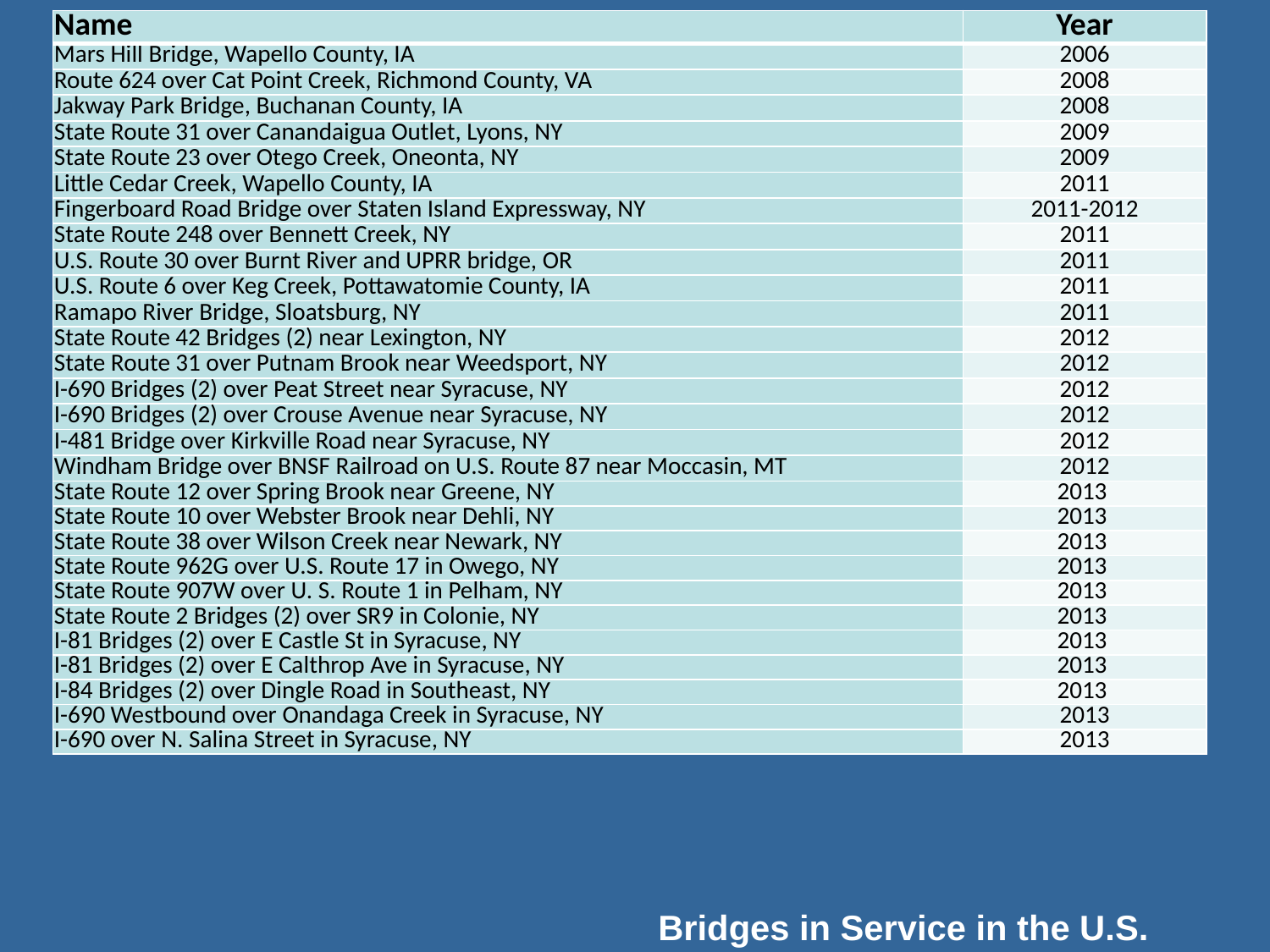

| Name | Year |
| --- | --- |
| Mars Hill Bridge, Wapello County, IA | 2006 |
| Route 624 over Cat Point Creek, Richmond County, VA | 2008 |
| Jakway Park Bridge, Buchanan County, IA | 2008 |
| State Route 31 over Canandaigua Outlet, Lyons, NY | 2009 |
| State Route 23 over Otego Creek, Oneonta, NY | 2009 |
| Little Cedar Creek, Wapello County, IA | 2011 |
| Fingerboard Road Bridge over Staten Island Expressway, NY | 2011-2012 |
| State Route 248 over Bennett Creek, NY | 2011 |
| U.S. Route 30 over Burnt River and UPRR bridge, OR | 2011 |
| U.S. Route 6 over Keg Creek, Pottawatomie County, IA | 2011 |
| Ramapo River Bridge, Sloatsburg, NY | 2011 |
| State Route 42 Bridges (2) near Lexington, NY | 2012 |
| State Route 31 over Putnam Brook near Weedsport, NY | 2012 |
| I-690 Bridges (2) over Peat Street near Syracuse, NY | 2012 |
| I-690 Bridges (2) over Crouse Avenue near Syracuse, NY | 2012 |
| I-481 Bridge over Kirkville Road near Syracuse, NY | 2012 |
| Windham Bridge over BNSF Railroad on U.S. Route 87 near Moccasin, MT | 2012 |
| State Route 12 over Spring Brook near Greene, NY | 2013 |
| State Route 10 over Webster Brook near Dehli, NY | 2013 |
| State Route 38 over Wilson Creek near Newark, NY | 2013 |
| State Route 962G over U.S. Route 17 in Owego, NY | 2013 |
| State Route 907W over U. S. Route 1 in Pelham, NY | 2013 |
| State Route 2 Bridges (2) over SR9 in Colonie, NY | 2013 |
| I-81 Bridges (2) over E Castle St in Syracuse, NY | 2013 |
| I-81 Bridges (2) over E Calthrop Ave in Syracuse, NY | 2013 |
| I-84 Bridges (2) over Dingle Road in Southeast, NY | 2013 |
| I-690 Westbound over Onandaga Creek in Syracuse, NY | 2013 |
| I-690 over N. Salina Street in Syracuse, NY | 2013 |
Bridges in Service in the U.S.